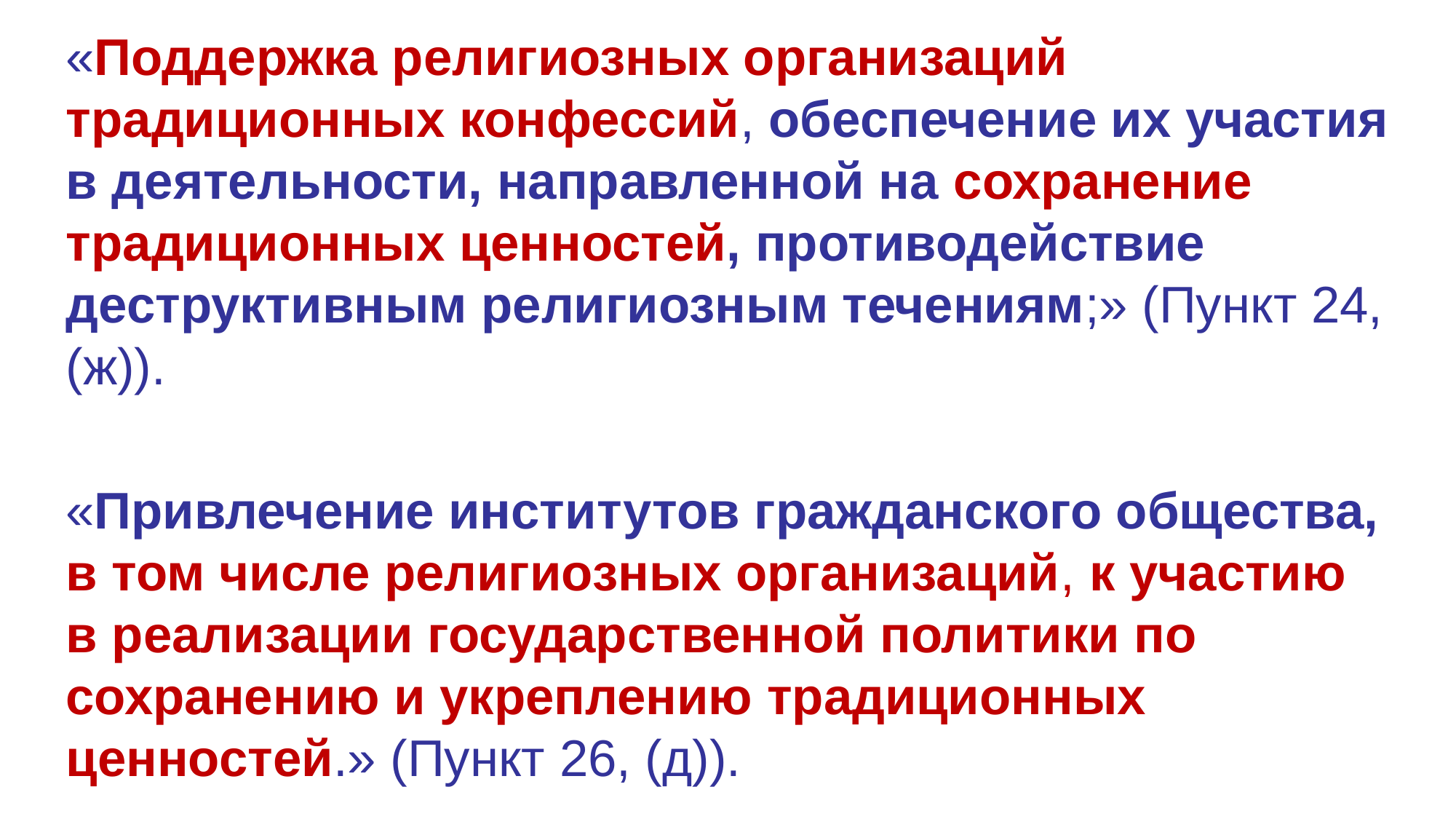

«Поддержка религиозных организаций традиционных конфессий, обеспечение их участия в деятельности, направленной на сохранение традиционных ценностей, противодействие деструктивным религиозным течениям;» (Пункт 24, (ж)).

«Привлечение институтов гражданского общества, в том числе религиозных организаций, к участию в реализации государственной политики по сохранению и укреплению традиционных ценностей.» (Пункт 26, (д)).